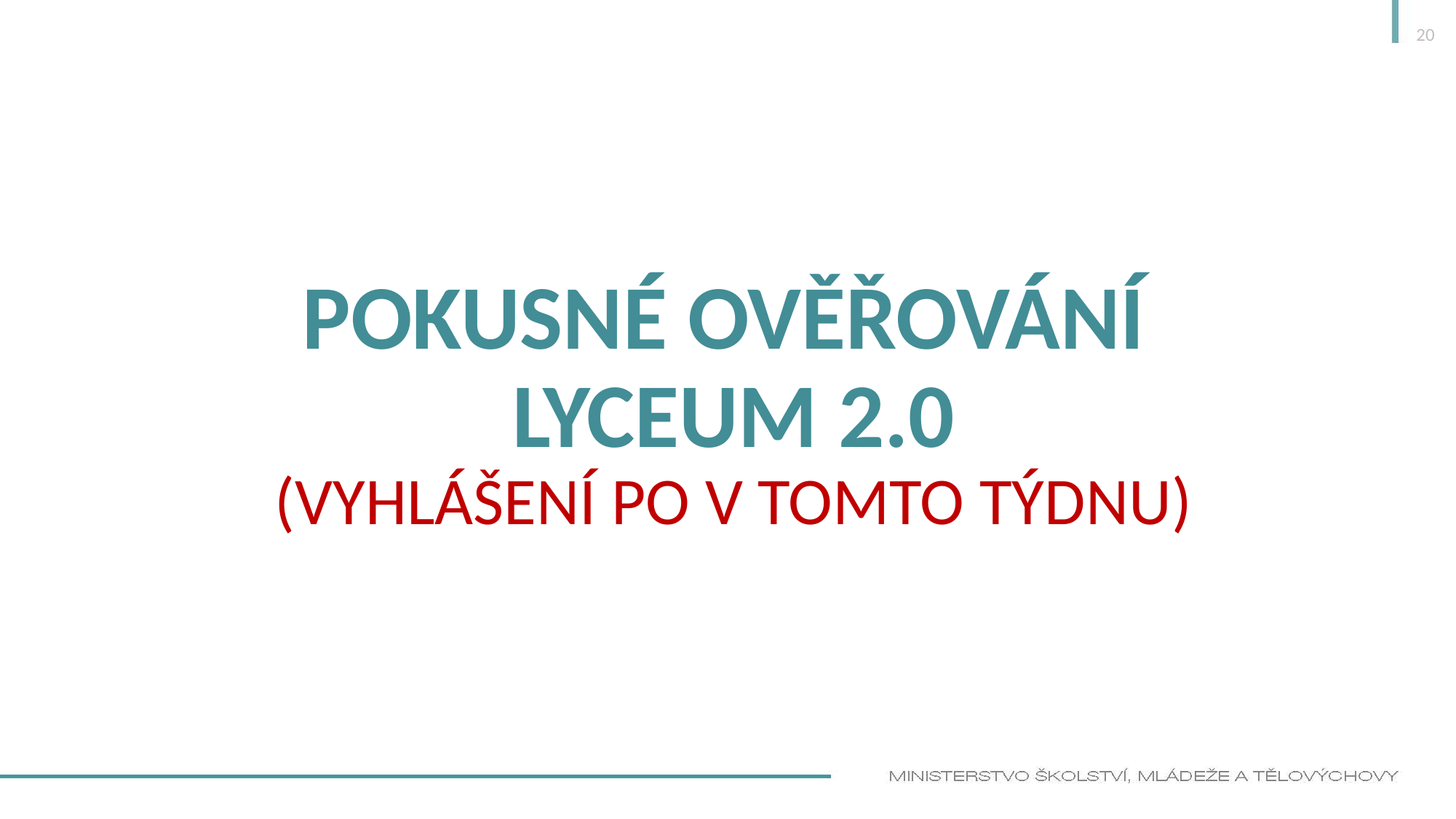

20
# Pokusné ověřování lyceum 2.0 (vyhlášení PO v tomto týdnu)